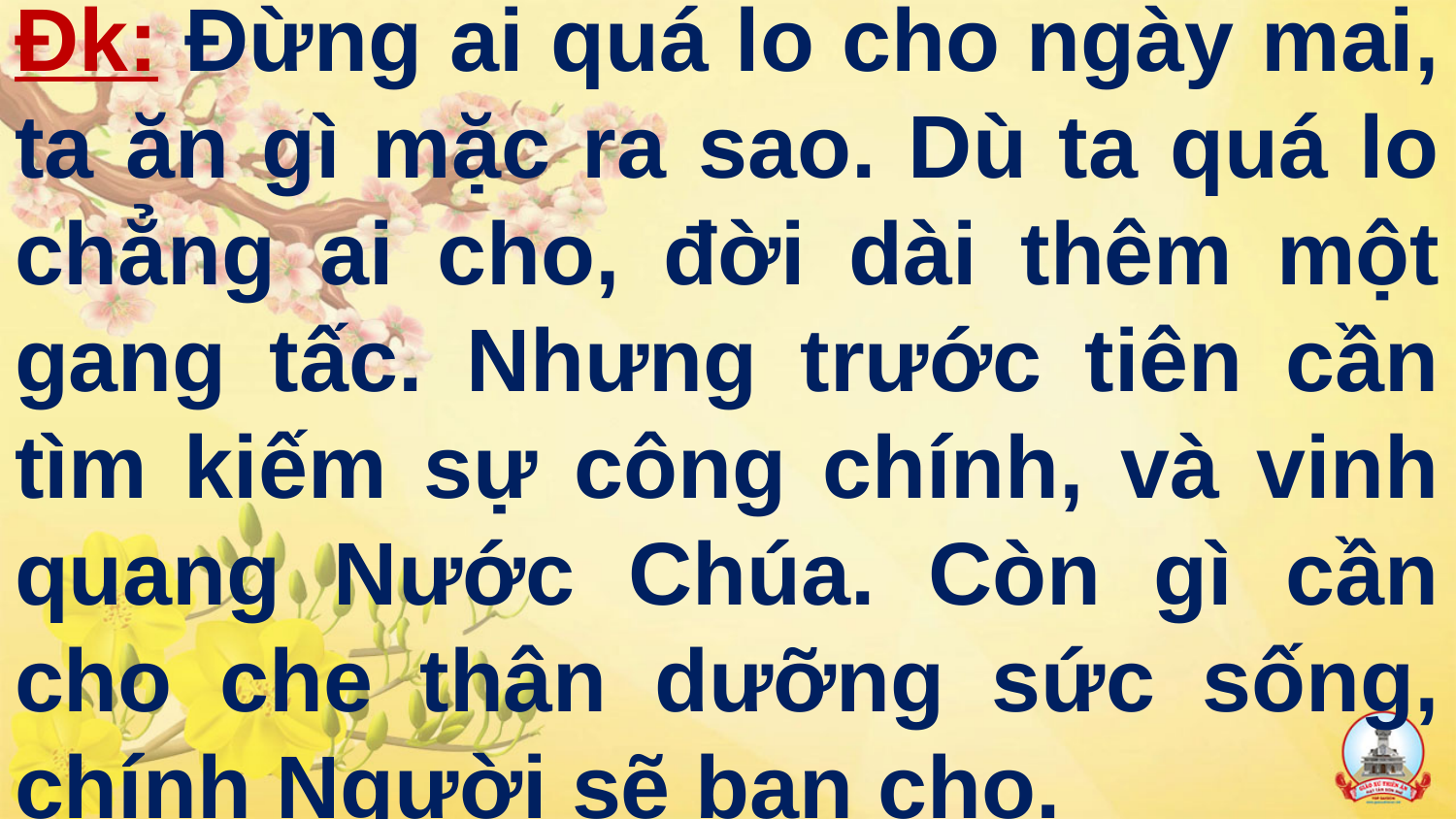

# Đk: Đừng ai quá lo cho ngày mai, ta ăn gì mặc ra sao. Dù ta quá lo chẳng ai cho, đời dài thêm một gang tấc. Nhưng trước tiên cần tìm kiếm sự công chính, và vinh quang Nước Chúa. Còn gì cần cho che thân dưỡng sức sống, chính Người sẽ ban cho.